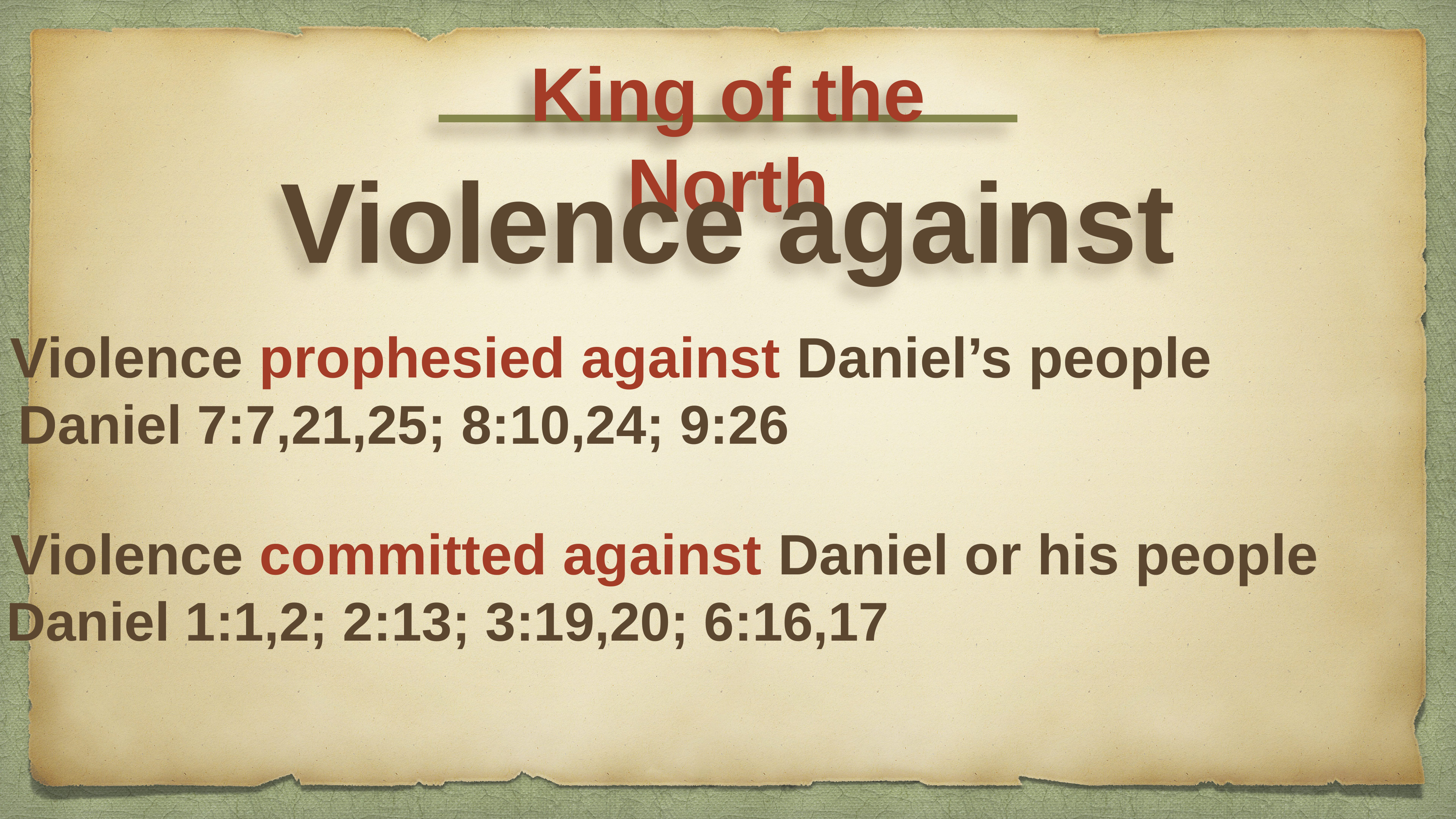

King of the North

Violence against
Violence prophesied against Daniel’s people
Daniel 7:7,21,25; 8:10,24; 9:26
Violence committed against Daniel or his people
Daniel 1:1,2; 2:13; 3:19,20; 6:16,17